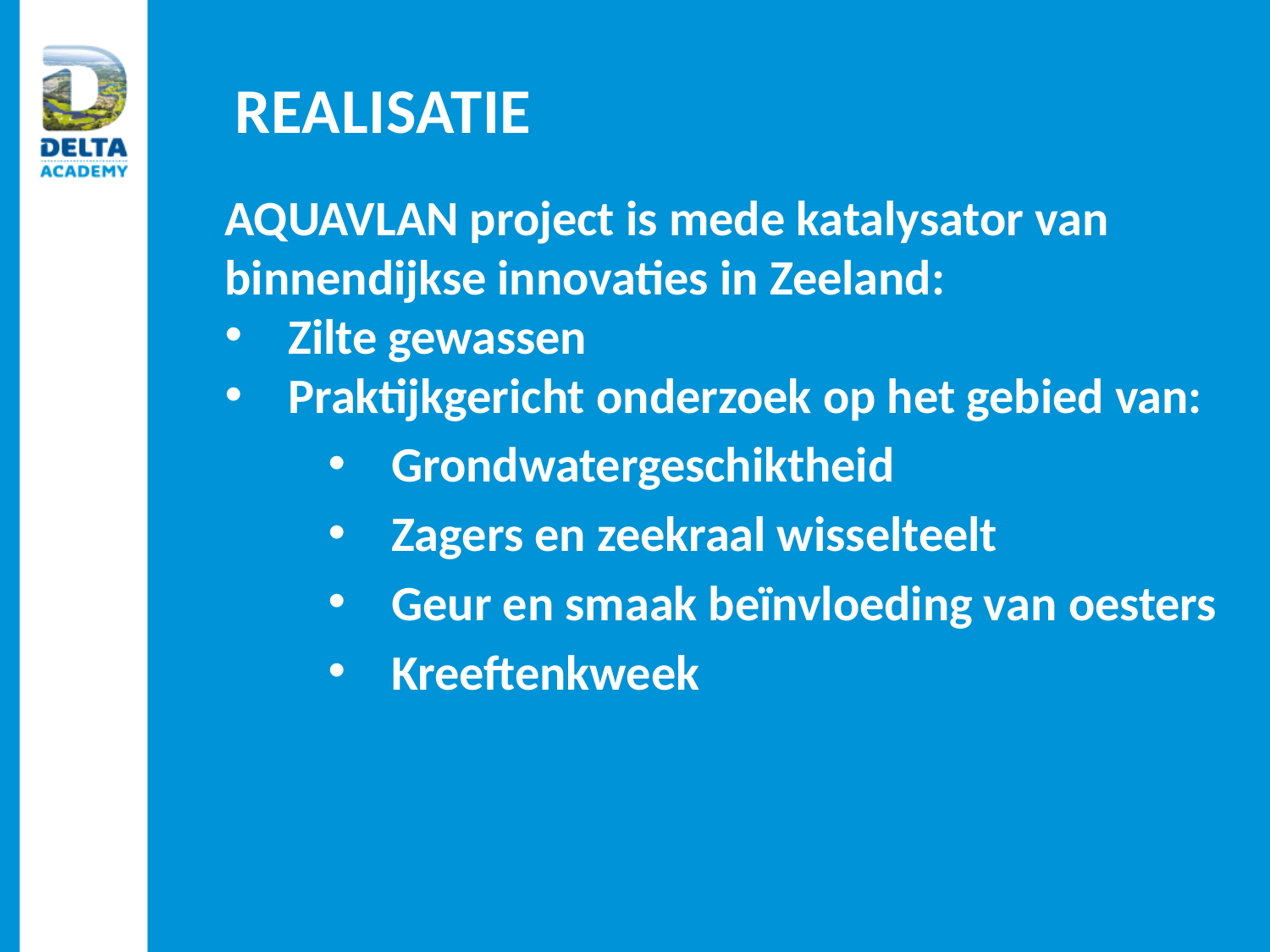

# REALISATIE
AQUAVLAN project is mede katalysator van binnendijkse innovaties in Zeeland:
Zilte gewassen
Praktijkgericht onderzoek op het gebied van:
Grondwatergeschiktheid
Zagers en zeekraal wisselteelt
Geur en smaak beïnvloeding van oesters
Kreeftenkweek